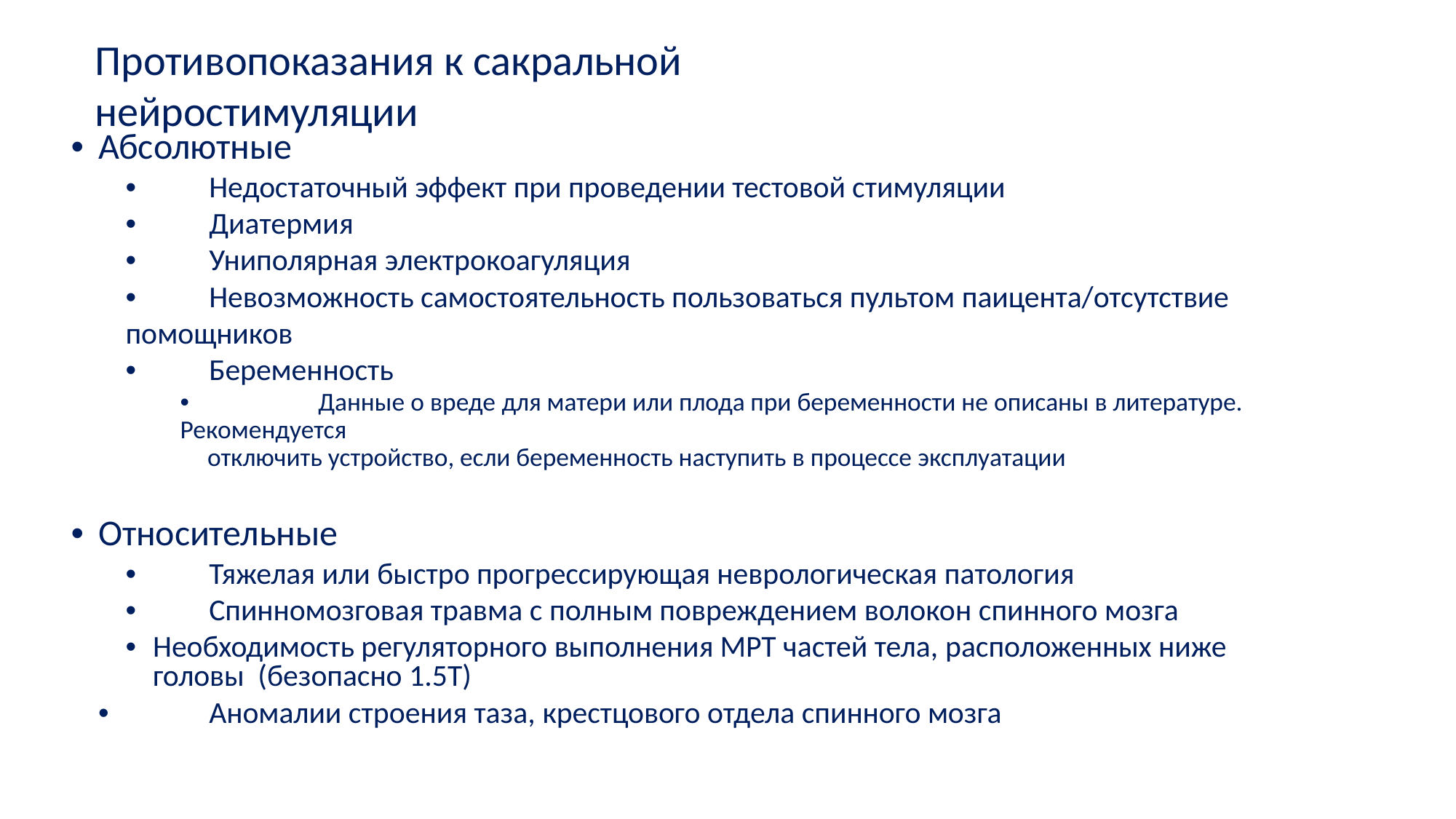

# Противопоказания к сакральной нейростимуляции
• Абсолютные
•	Недостаточный эффект при проведении тестовой стимуляции
•	Диатермия
•	Униполярная электрокоагуляция
•	Невозможность самостоятельность пользоваться пультом паицента/отсутствие помощников
•	Беременность
•	Данные о вреде для матери или плода при беременности не описаны в литературе. Рекомендуется
отключить устройство, если беременность наступить в процессе эксплуатации

• Относительные
•	Тяжелая или быстро прогрессирующая неврологическая патология
•	Спинномозговая травма с полным повреждением волокон спинного мозга
•	Необходимость регуляторного выполнения МРТ частей тела, расположенных ниже головы  (безопасно 1.5Т)
•	Аномалии строения таза, крестцового отдела спинного мозга